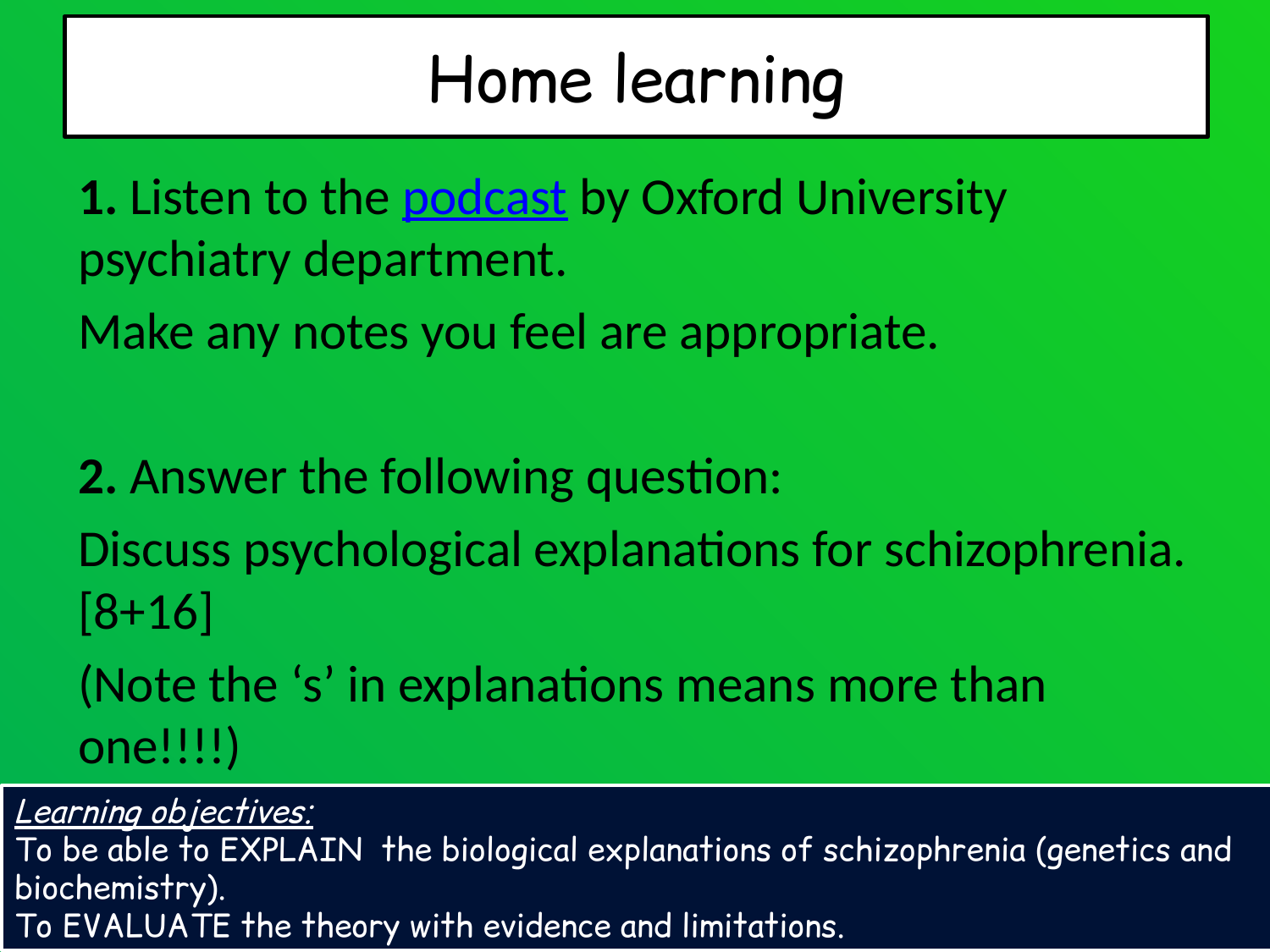

# Home learning
1. Listen to the podcast by Oxford University psychiatry department.
Make any notes you feel are appropriate.

2. Answer the following question:
Discuss psychological explanations for schizophrenia. [8+16]
(Note the ‘s’ in explanations means more than one!!!!)

Learning objectives:
To be able to EXPLAIN  the biological explanations of schizophrenia (genetics and biochemistry).
To EVALUATE the theory with evidence and limitations.